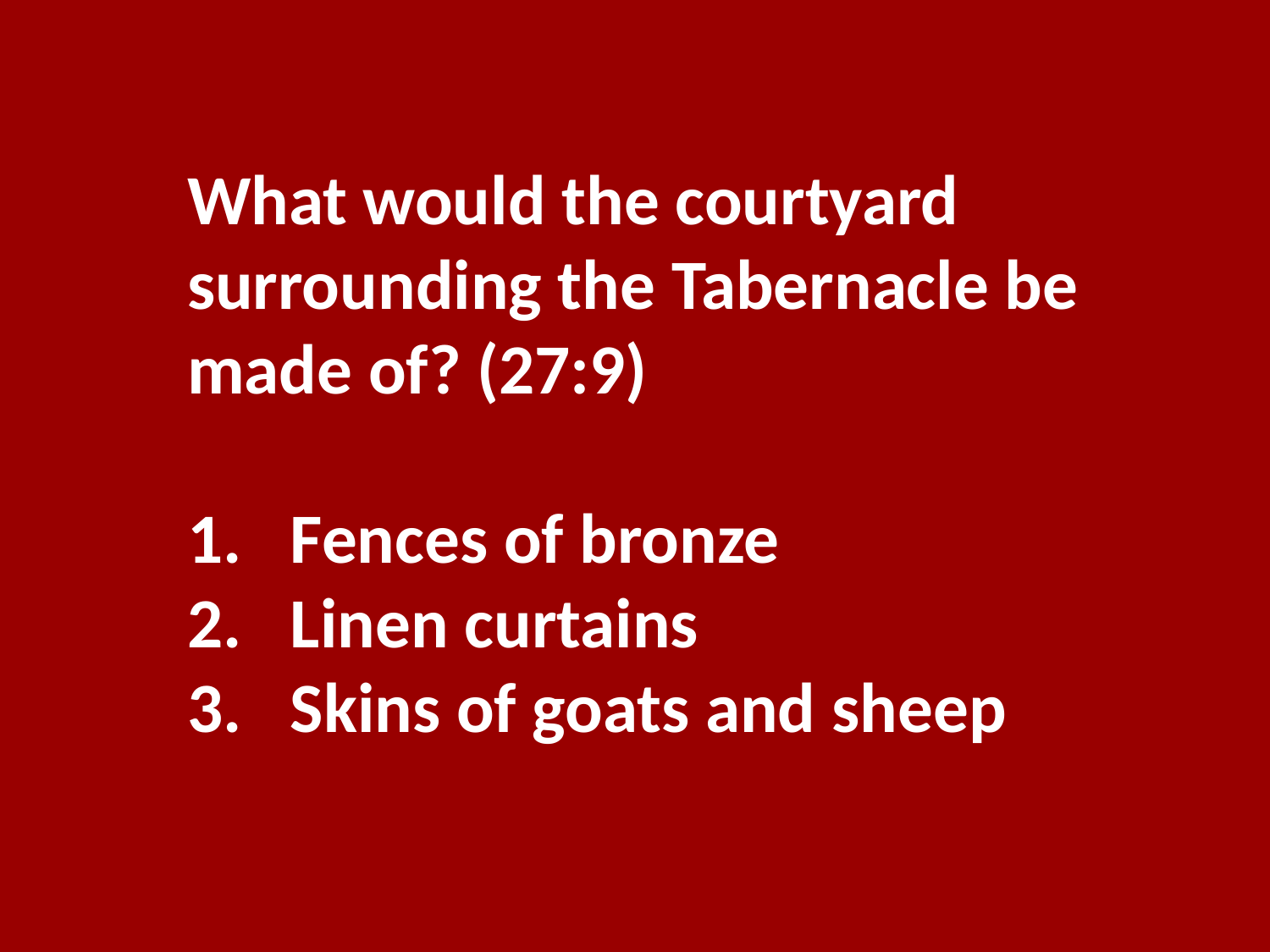

What would the courtyard surrounding the Tabernacle be made of? (27:9)

Fences of bronze
Linen curtains
Skins of goats and sheep